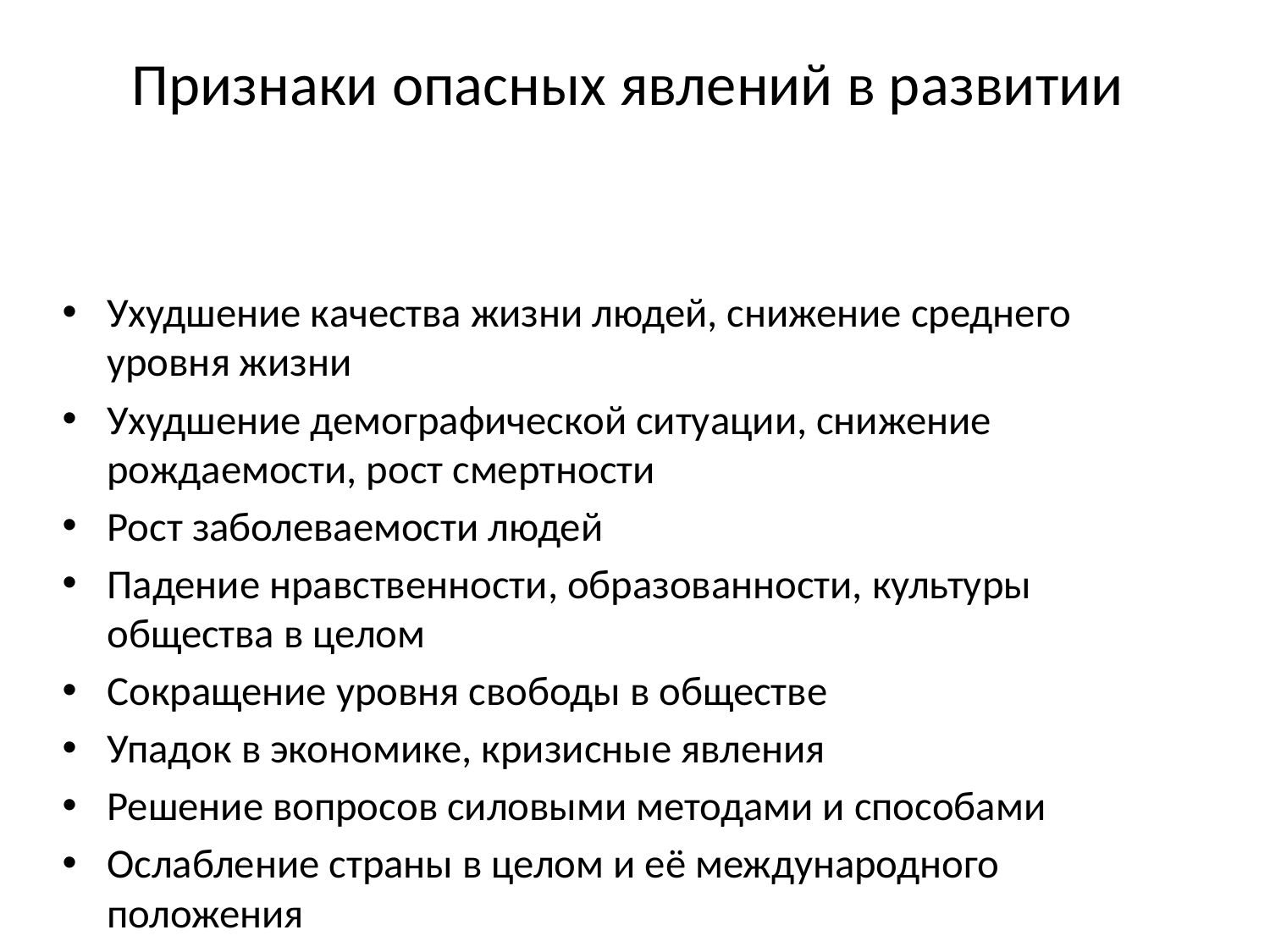

# Признаки опасных явлений в развитии

Ухудшение качества жизни людей, снижение среднего уровня жизни
Ухудшение демографической ситуации, снижение рождаемости, рост смертности
Рост заболеваемости людей
Падение нравственности, образованности, культуры общества в целом
Сокращение уровня свободы в обществе
Упадок в экономике, кризисные явления
Решение вопросов силовыми методами и способами
Ослабление страны в целом и её международного положения